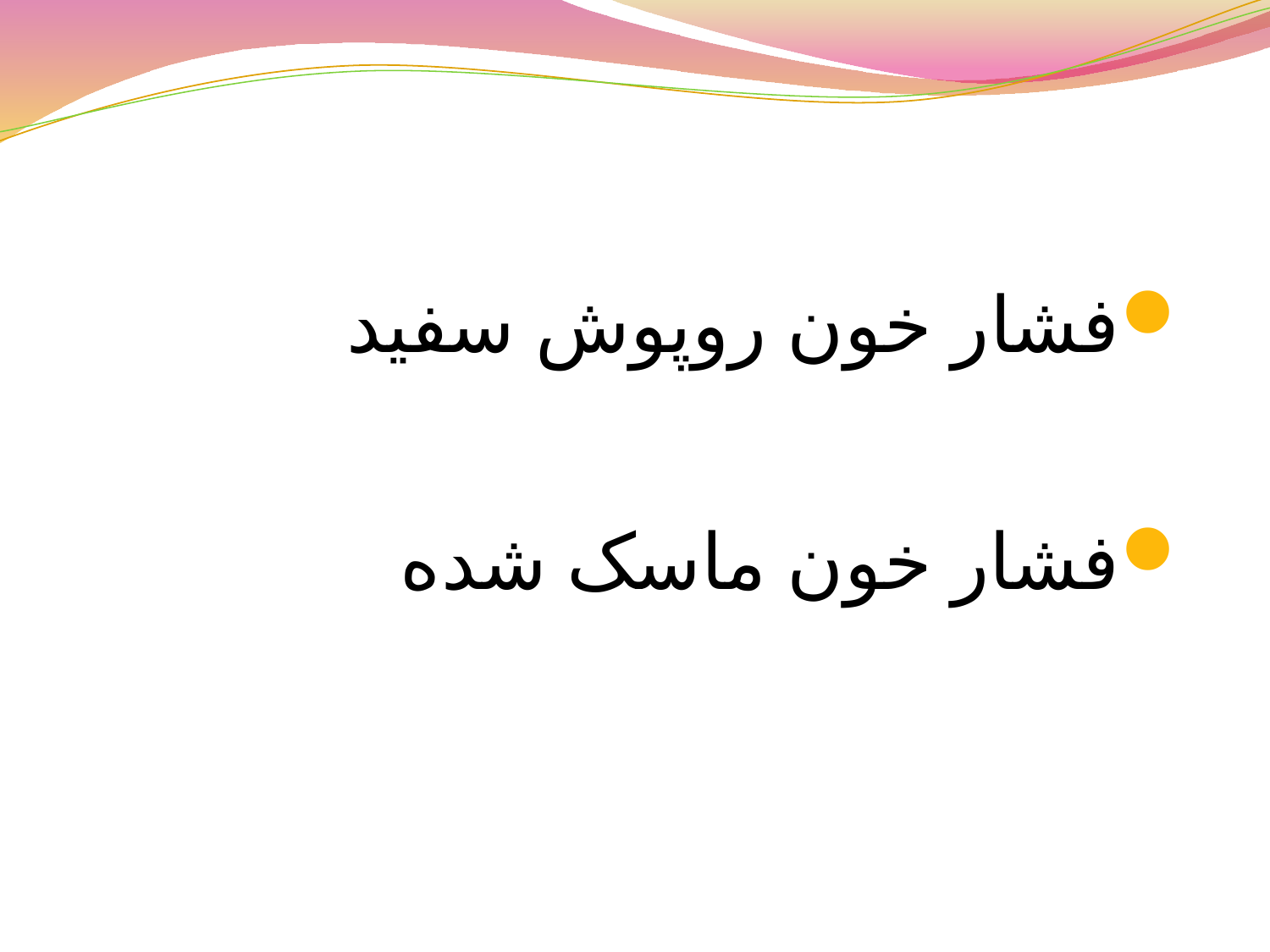

#
فشار خون روپوش سفید

فشار خون ماسک شده